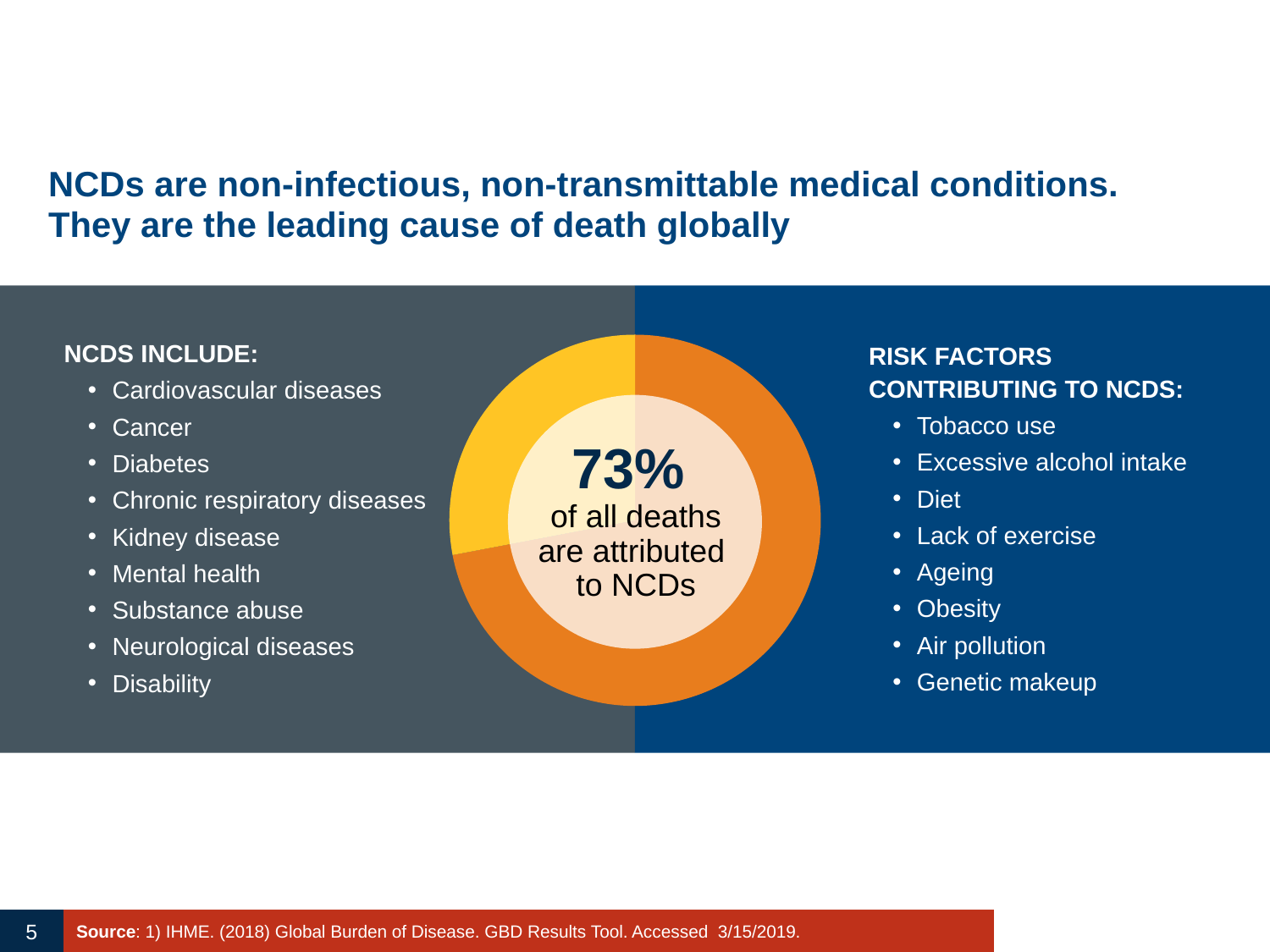

NCDs are non-infectious, non-transmittable medical conditions.
They are the leading cause of death globally

### Chart

| Category | Sales |
|---|---|
| 1st Qtr | 72.0 |
| 2nd Qtr | 28.0 |
NCDS INCLUDE:
Cardiovascular diseases
Cancer
Diabetes
Chronic respiratory diseases
Kidney disease
Mental health
Substance abuse
Neurological diseases
Disability
RISK FACTORS
CONTRIBUTING TO NCDS:
Tobacco use
Excessive alcohol intake
Diet
Lack of exercise
Ageing
Obesity
Air pollution
Genetic makeup

73%
of all deaths
are attributed
to NCDs
5
Source: 1) IHME. (2018) Global Burden of Disease. GBD Results Tool. Accessed  3/15/2019.